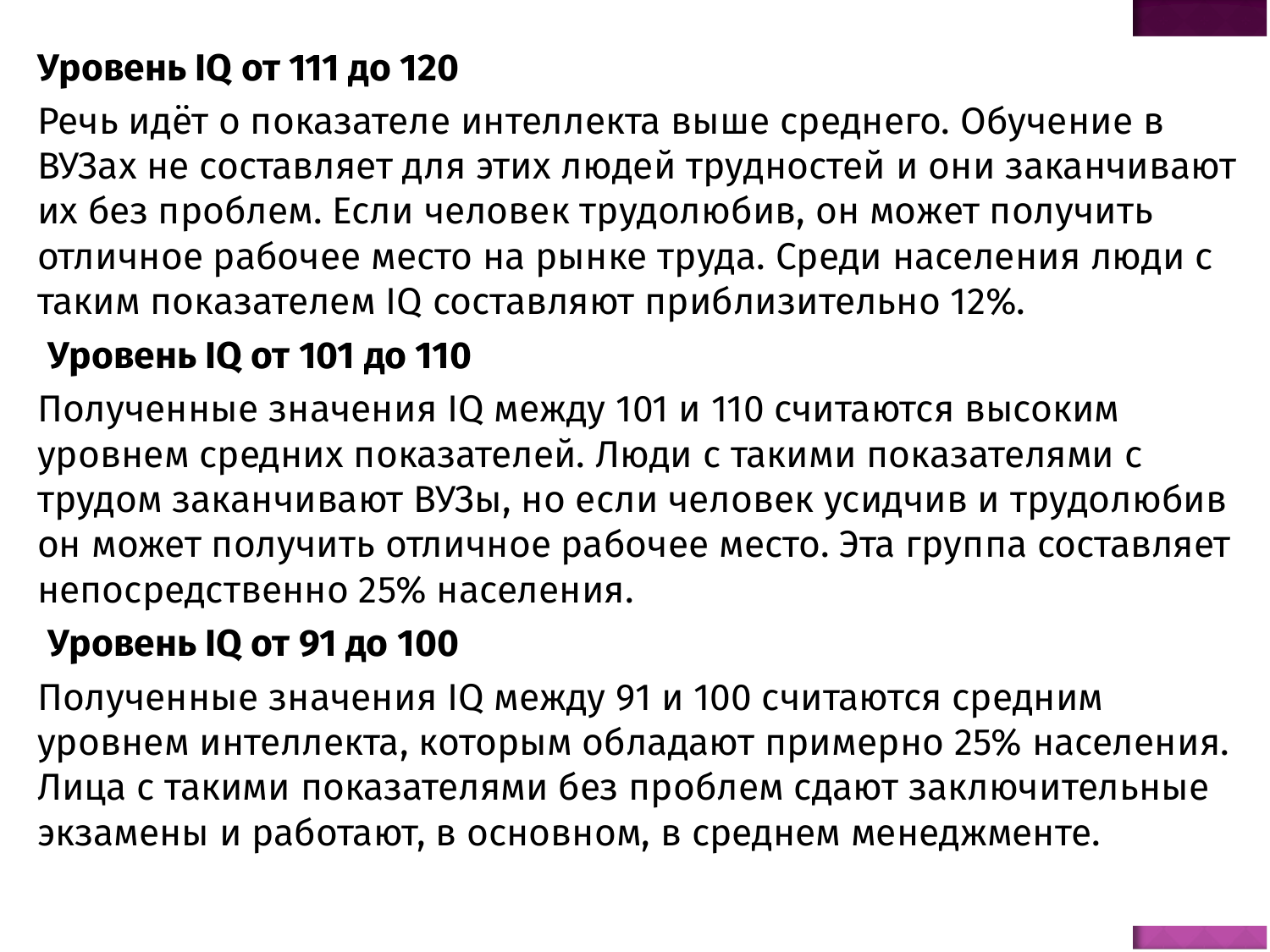

Уровень IQ от 111 до 120
Речь идёт о показателе интеллекта выше среднего. Обучение в ВУЗах не составляет для этих людей трудностей и они заканчивают их без проблем. Если человек трудолюбив, он может получить отличное рабочее место на рынке труда. Среди населения люди с таким показателем IQ составляют приблизительно 12%.
 Уровень IQ от 101 до 110
Полученные значения IQ между 101 и 110 считаются высоким уровнем средних показателей. Люди с такими показателями с трудом заканчивают ВУЗы, но если человек усидчив и трудолюбив он может получить отличное рабочее место. Эта группа составляет непосредственно 25% населения.
 Уровень IQ от 91 до 100
Полученные значения IQ между 91 и 100 считаются средним уровнем интеллекта, которым обладают примерно 25% населения. Лица с такими показателями без проблем сдают заключительные экзамены и работают, в основном, в среднем менеджменте.